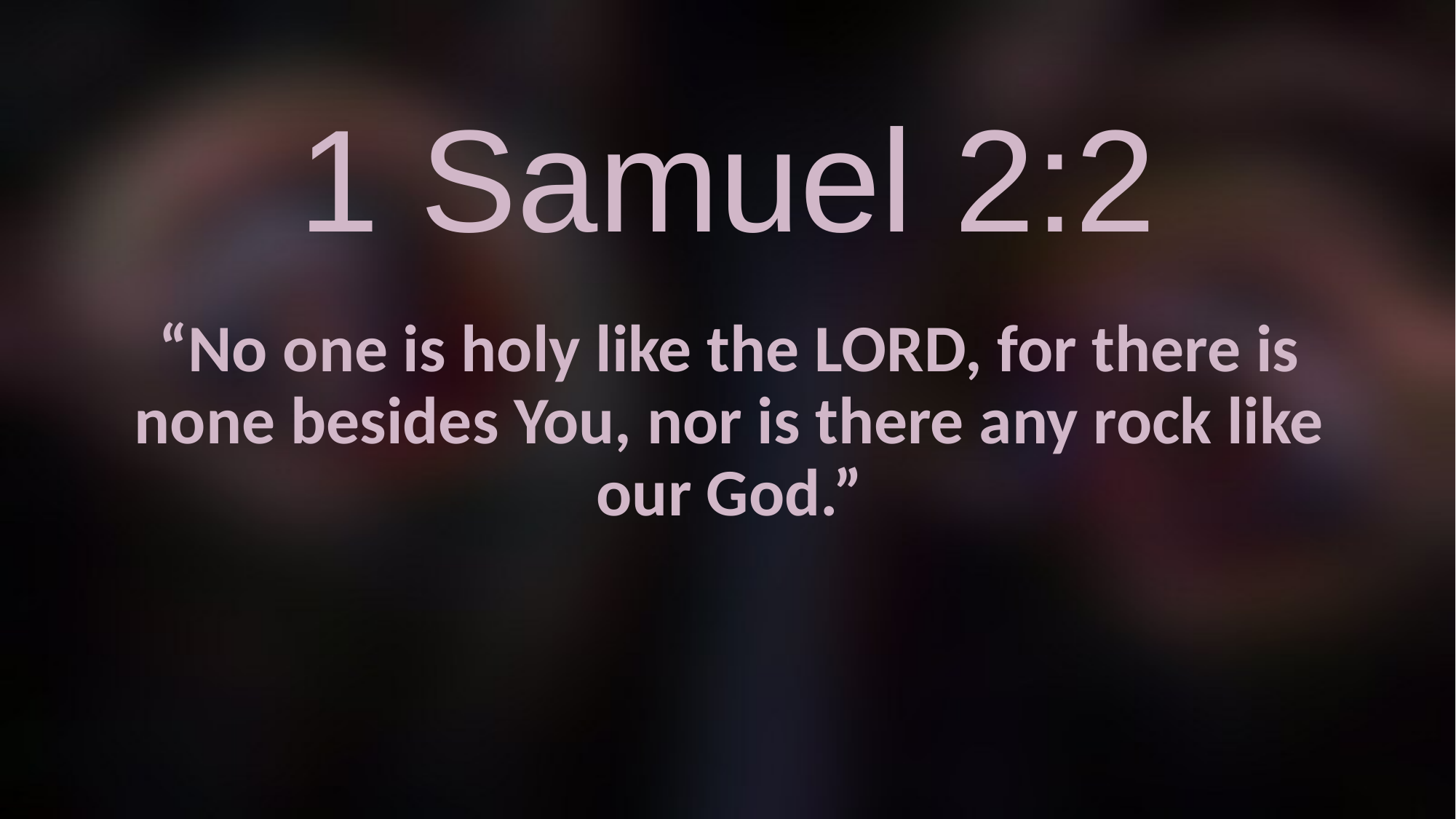

# 1 Samuel 2:2
“No one is holy like the LORD, for there is none besides You, nor is there any rock like our God.”